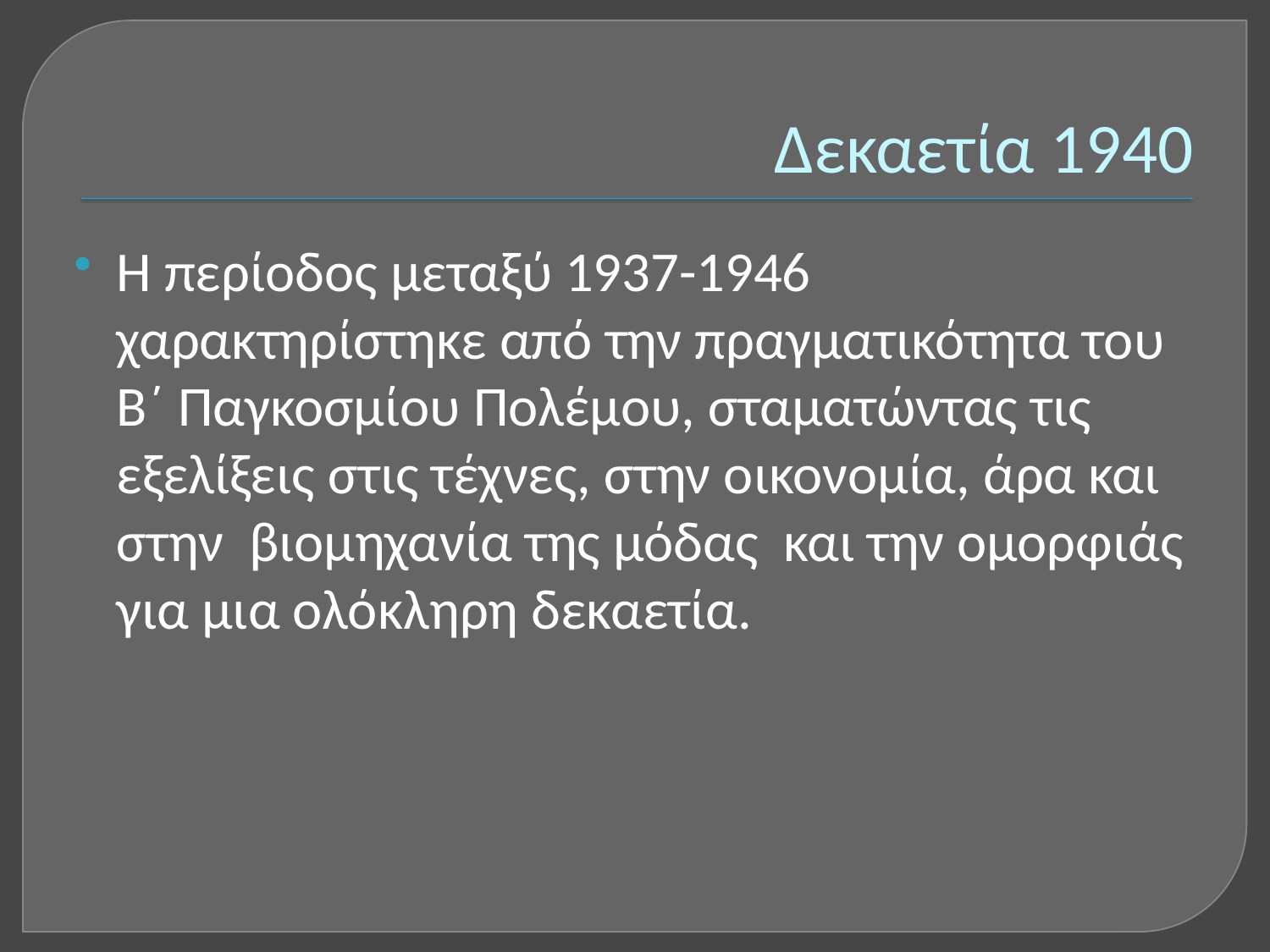

# Δεκαετία 1940
Η περίοδος μεταξύ 1937-1946 χαρακτηρίστηκε από την πραγματικότητα του Β΄ Παγκοσμίου Πολέμου, σταματώντας τις εξελίξεις στις τέχνες, στην οικονομία, άρα και στην  βιομηχανία της μόδας  και την ομορφιάς για μια ολόκληρη δεκαετία.